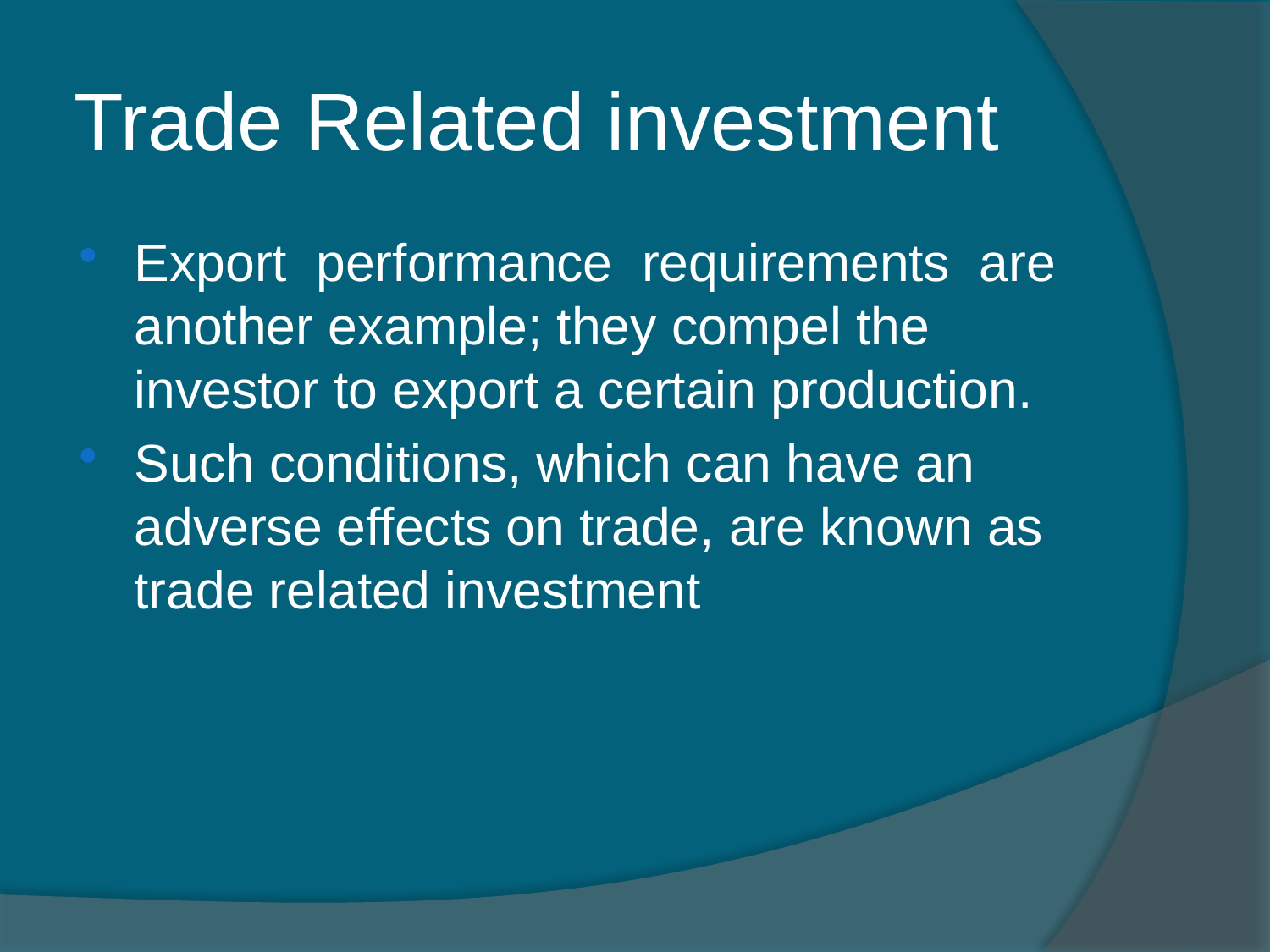

# Trade Related investment
Export  performance  requirements  are another example; they compel the investor to export a certain production.
Such conditions, which can have an adverse effects on trade, are known as trade related investment